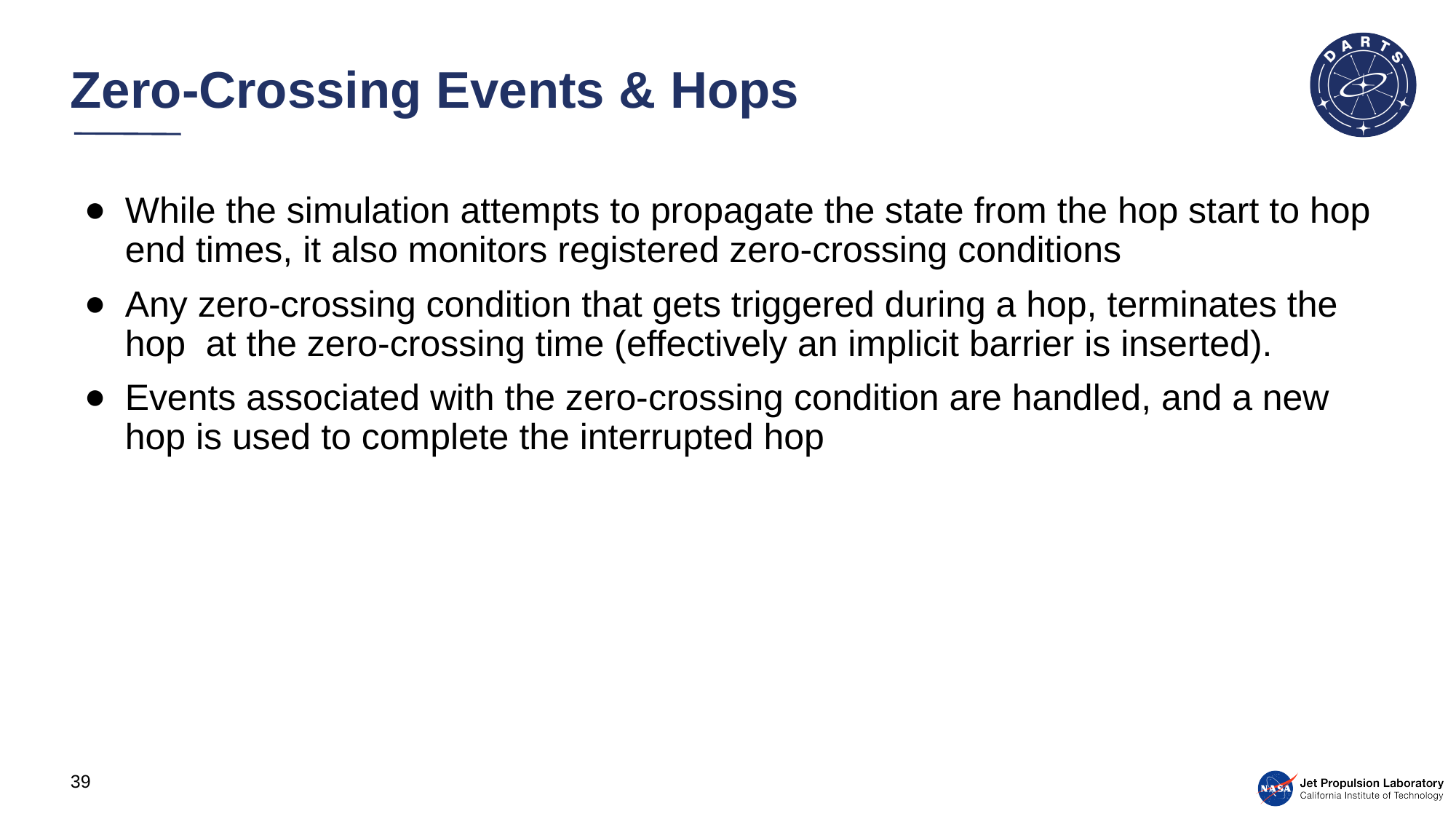

# Zero-Crossing Events & Hops
While the simulation attempts to propagate the state from the hop start to hop end times, it also monitors registered zero-crossing conditions
Any zero-crossing condition that gets triggered during a hop, terminates the hop  at the zero-crossing time (effectively an implicit barrier is inserted).
Events associated with the zero-crossing condition are handled, and a new hop is used to complete the interrupted hop
39